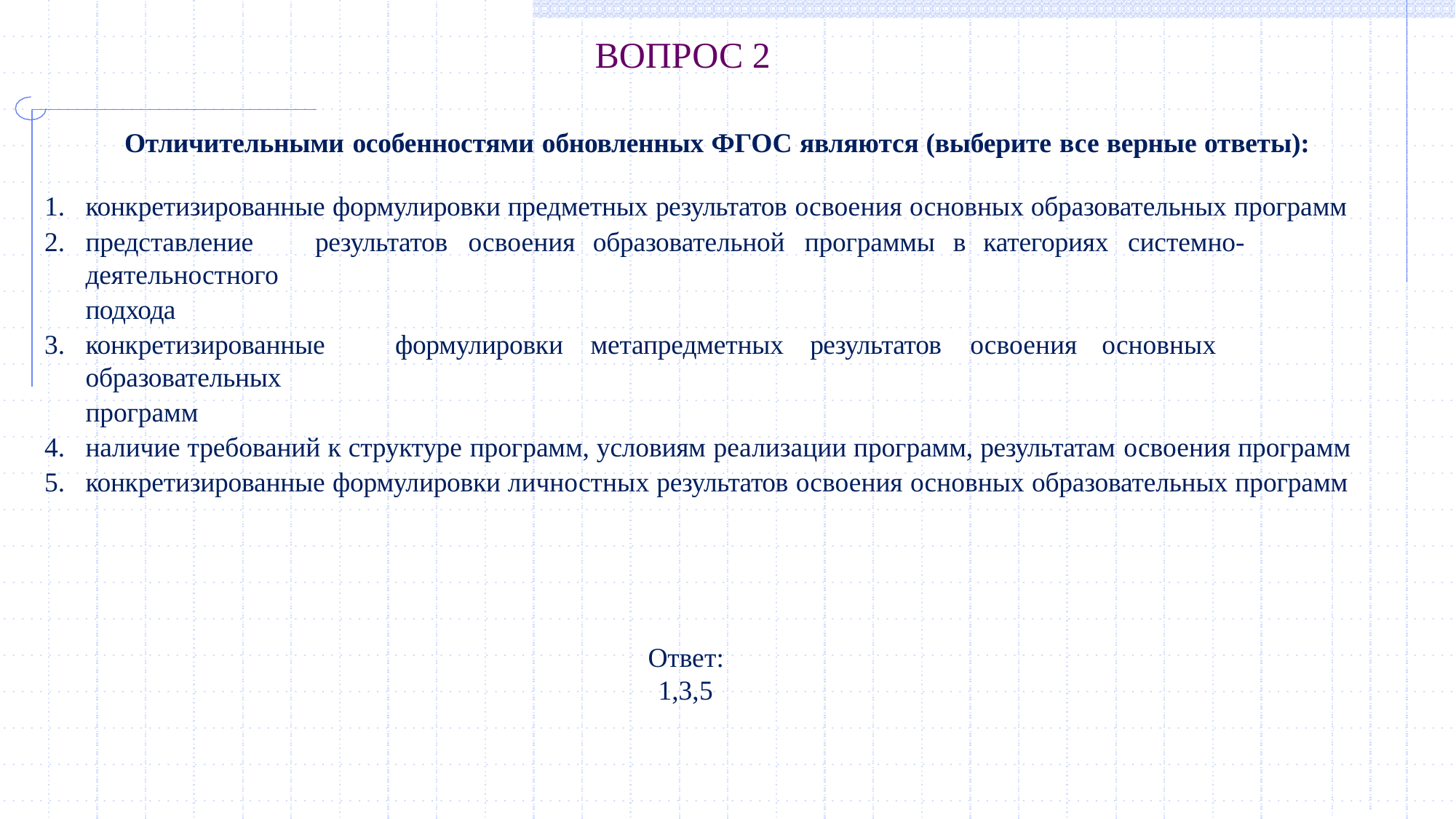

# ВОПРОС 2
Отличительными особенностями обновленных ФГОС являются (выберите все верные ответы):

конкретизированные формулировки предметных результатов освоения основных образовательных программ
представление	результатов	освоения	образовательной	программы	в	категориях	системно-деятельностного
подхода
конкретизированные	формулировки	метапредметных	результатов	освоения	основных	образовательных
программ
наличие требований к структуре программ, условиям реализации программ, результатам освоения программ
конкретизированные формулировки личностных результатов освоения основных образовательных программ
Ответ:
1,3,5